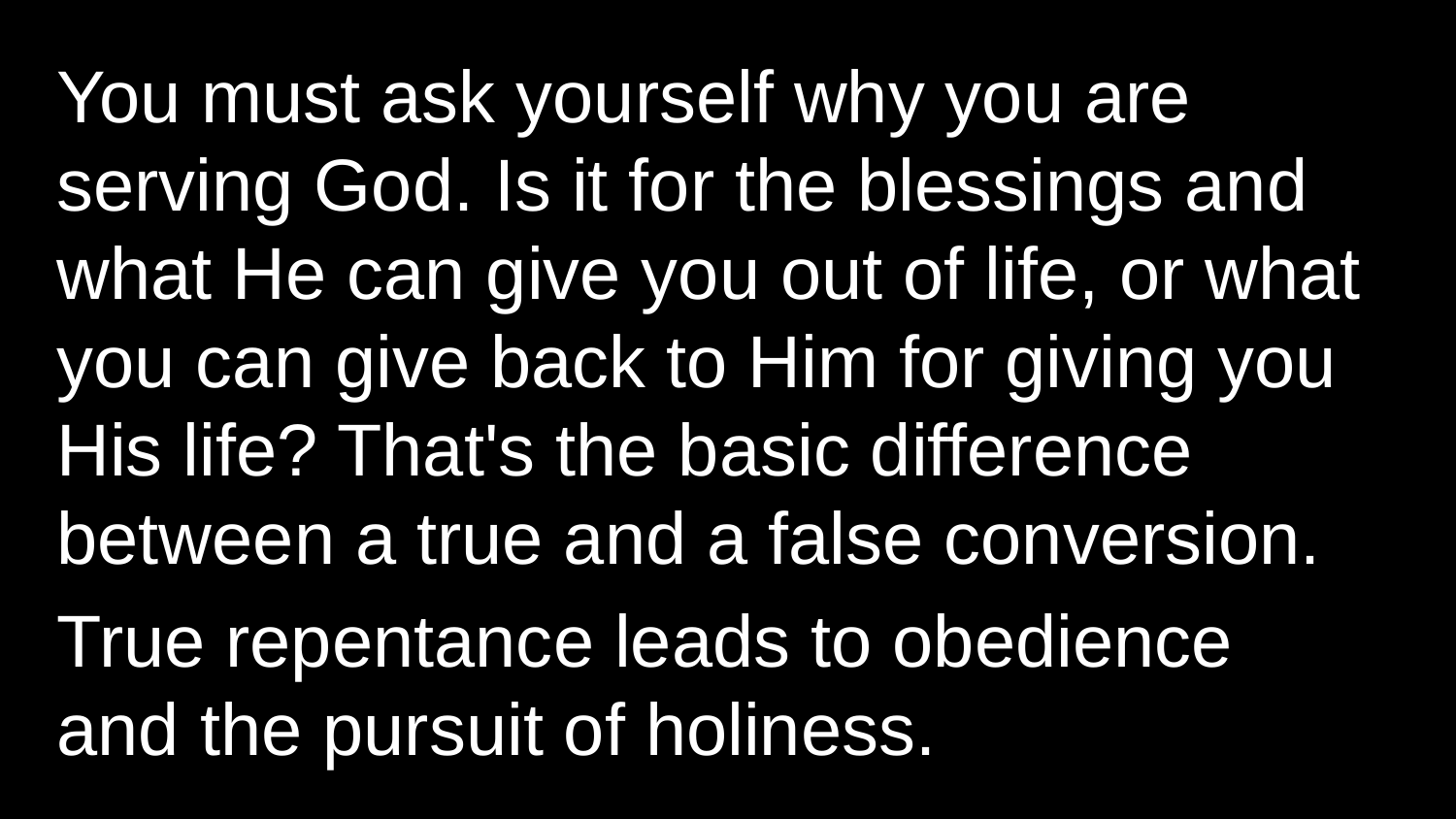

You must ask yourself why you are serving God. Is it for the blessings and what He can give you out of life, or what you can give back to Him for giving you His life? That's the basic difference between a true and a false conversion.
True repentance leads to obedience and the pursuit of holiness.